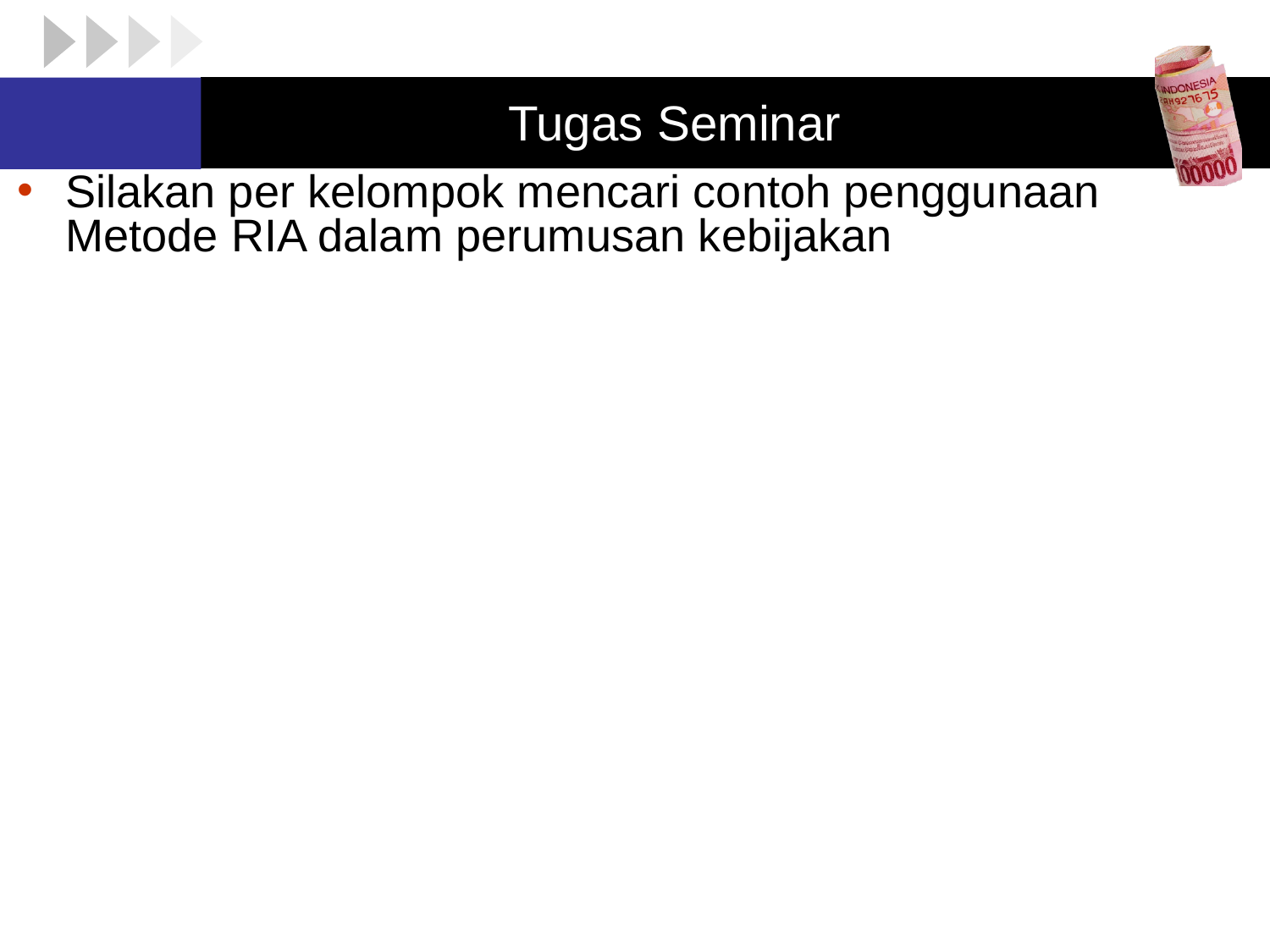

# Tugas Seminar
Silakan per kelompok mencari contoh penggunaan Metode RIA dalam perumusan kebijakan